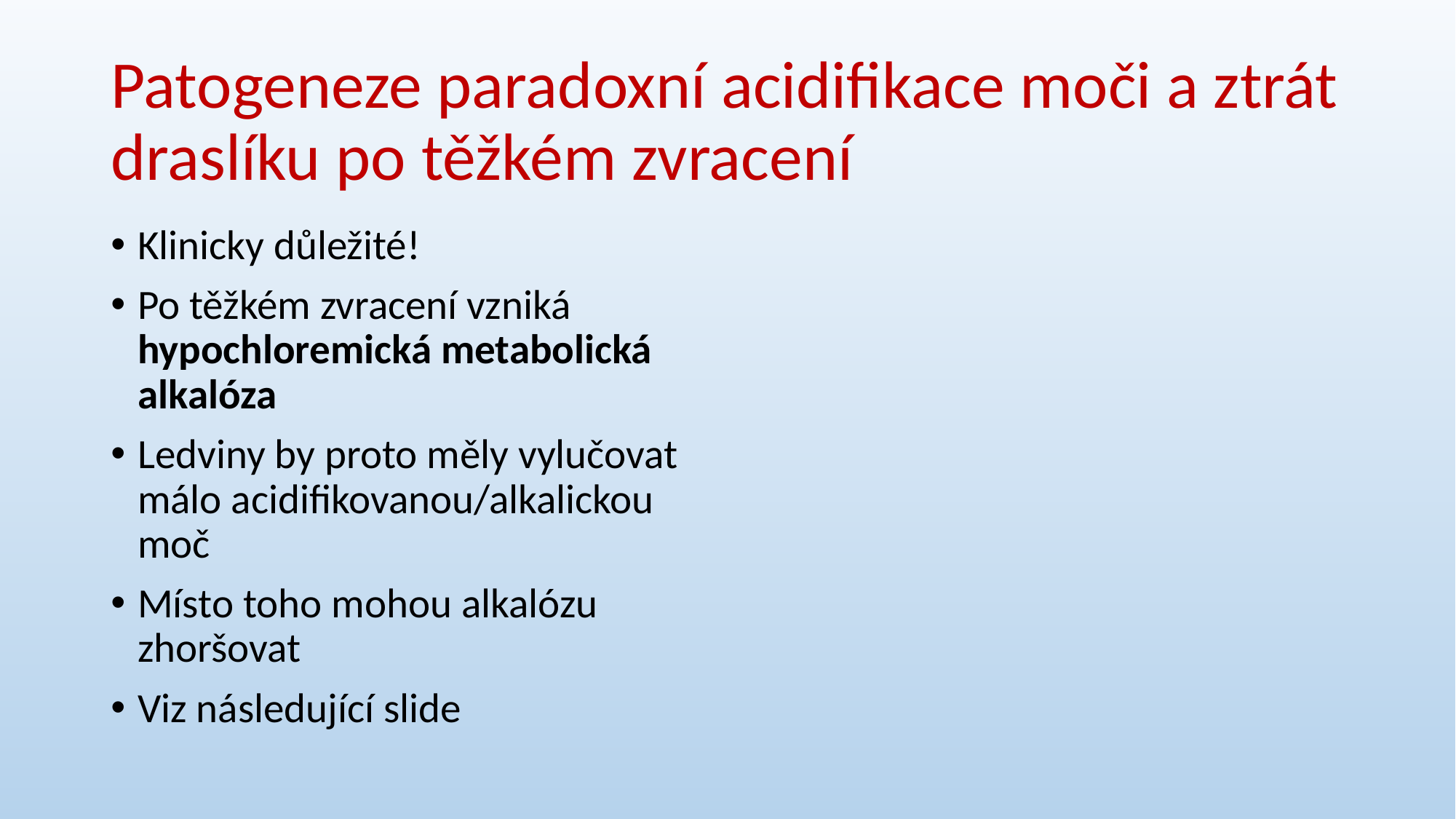

# Patogeneze paradoxní acidifikace moči a ztrát draslíku po těžkém zvracení
Klinicky důležité!
Po těžkém zvracení vzniká hypochloremická metabolická alkalóza
Ledviny by proto měly vylučovat málo acidifikovanou/alkalickou moč
Místo toho mohou alkalózu zhoršovat
Viz následující slide